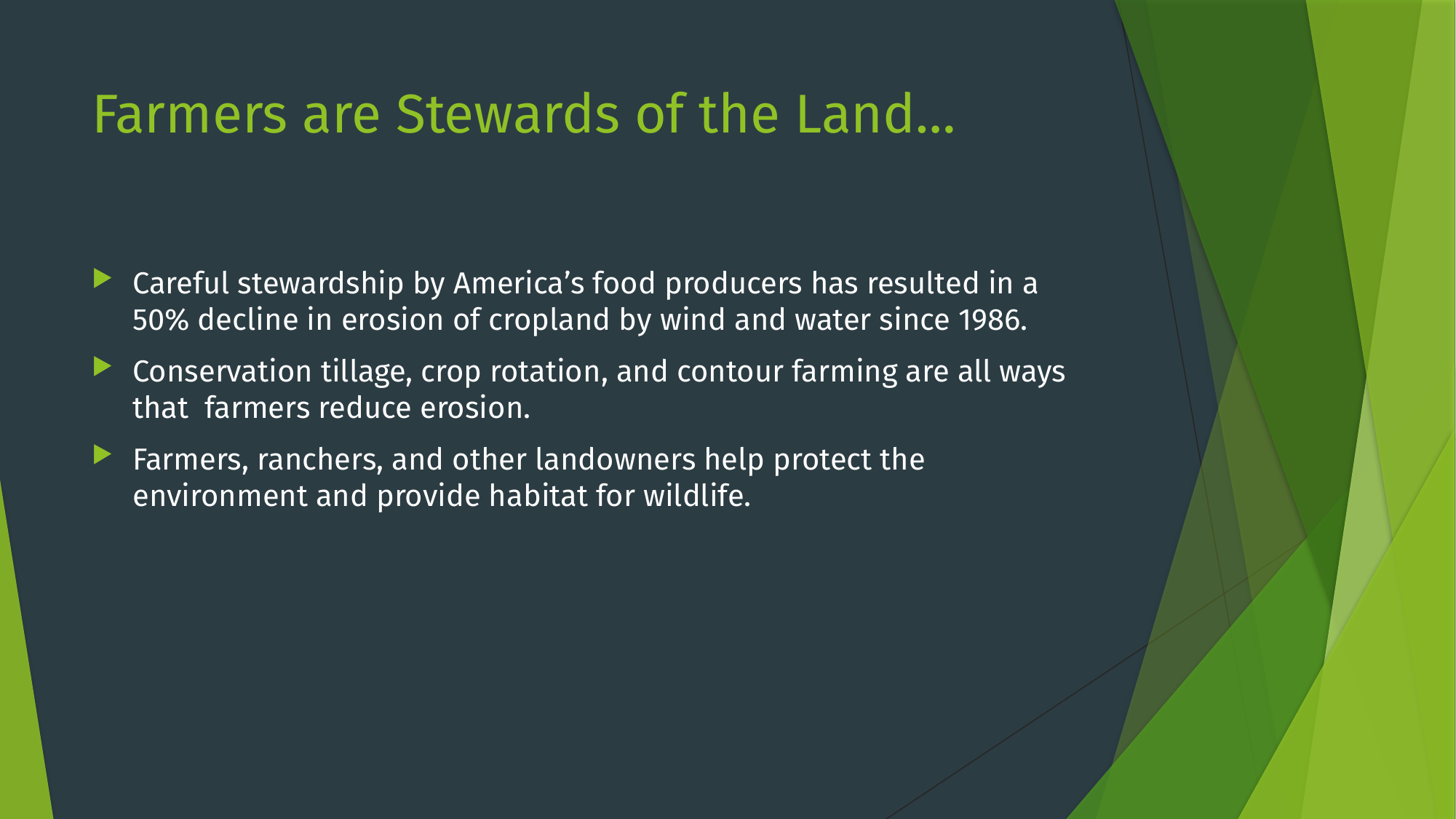

# Farmers are Stewards of the Land…
Careful stewardship by America’s food producers has resulted in a 50% decline in erosion of cropland by wind and water since 1986.
Conservation tillage, crop rotation, and contour farming are all ways that  farmers reduce erosion.
Farmers, ranchers, and other landowners help protect the environment and provide habitat for wildlife.